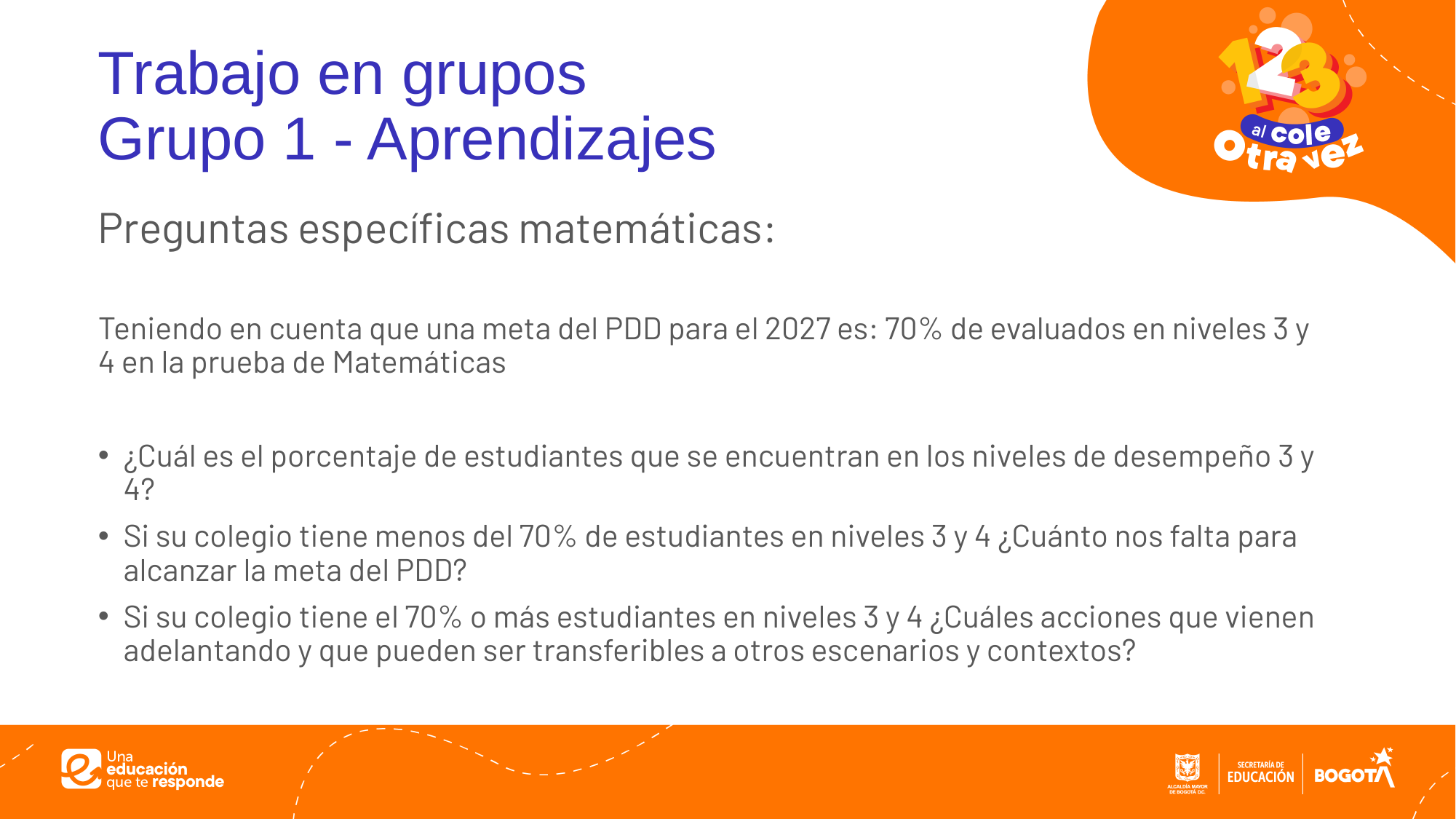

# Trabajo en grupos Grupo 1 - Aprendizajes
Preguntas específicas matemáticas:

Teniendo en cuenta que una meta del PDD para el 2027 es: 70% de evaluados en niveles 3 y 4 en la prueba de Matemáticas

¿Cuál es el porcentaje de estudiantes que se encuentran en los niveles de desempeño 3 y 4?
Si su colegio tiene menos del 70% de estudiantes en niveles 3 y 4 ¿Cuánto nos falta para alcanzar la meta del PDD?
Si su colegio tiene el 70% o más estudiantes en niveles 3 y 4 ¿Cuáles acciones que vienen adelantando y que pueden ser transferibles a otros escenarios y contextos?